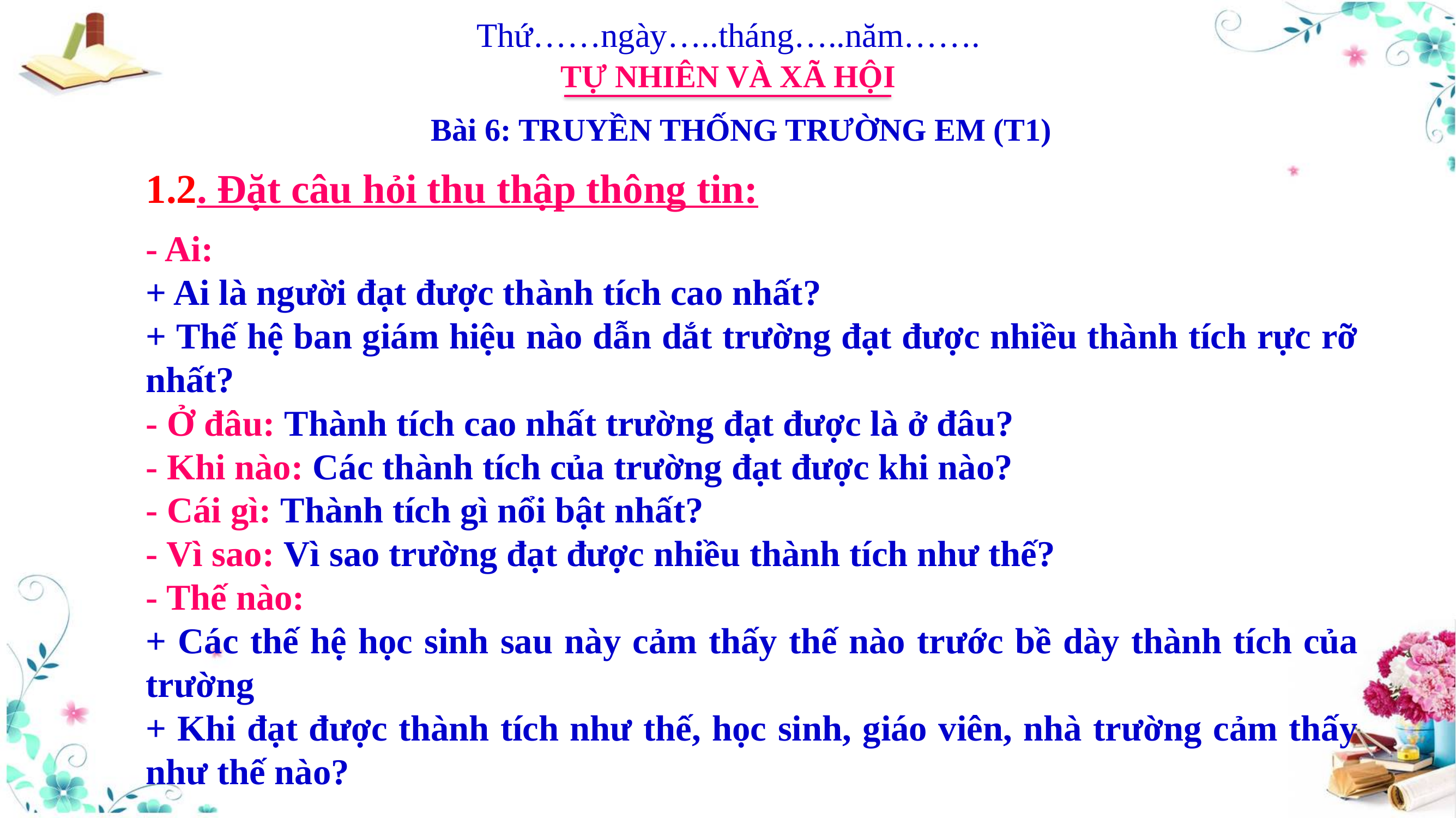

Thứ……ngày…..tháng…..năm…….
TỰ NHIÊN VÀ XÃ HỘI
Bài 6: TRUYỀN THỐNG TRƯỜNG EM (T1)
1.2. Đặt câu hỏi thu thập thông tin:
- Ai:
+ Ai là người đạt được thành tích cao nhất?
+ Thế hệ ban giám hiệu nào dẫn dắt trường đạt được nhiều thành tích rực rỡ nhất?
- Ở đâu: Thành tích cao nhất trường đạt được là ở đâu?
- Khi nào: Các thành tích của trường đạt được khi nào?
- Cái gì: Thành tích gì nổi bật nhất?
- Vì sao: Vì sao trường đạt được nhiều thành tích như thế?
- Thế nào:
+ Các thế hệ học sinh sau này cảm thấy thế nào trước bề dày thành tích của trường
+ Khi đạt được thành tích như thế, học sinh, giáo viên, nhà trường cảm thấy như thế nào?